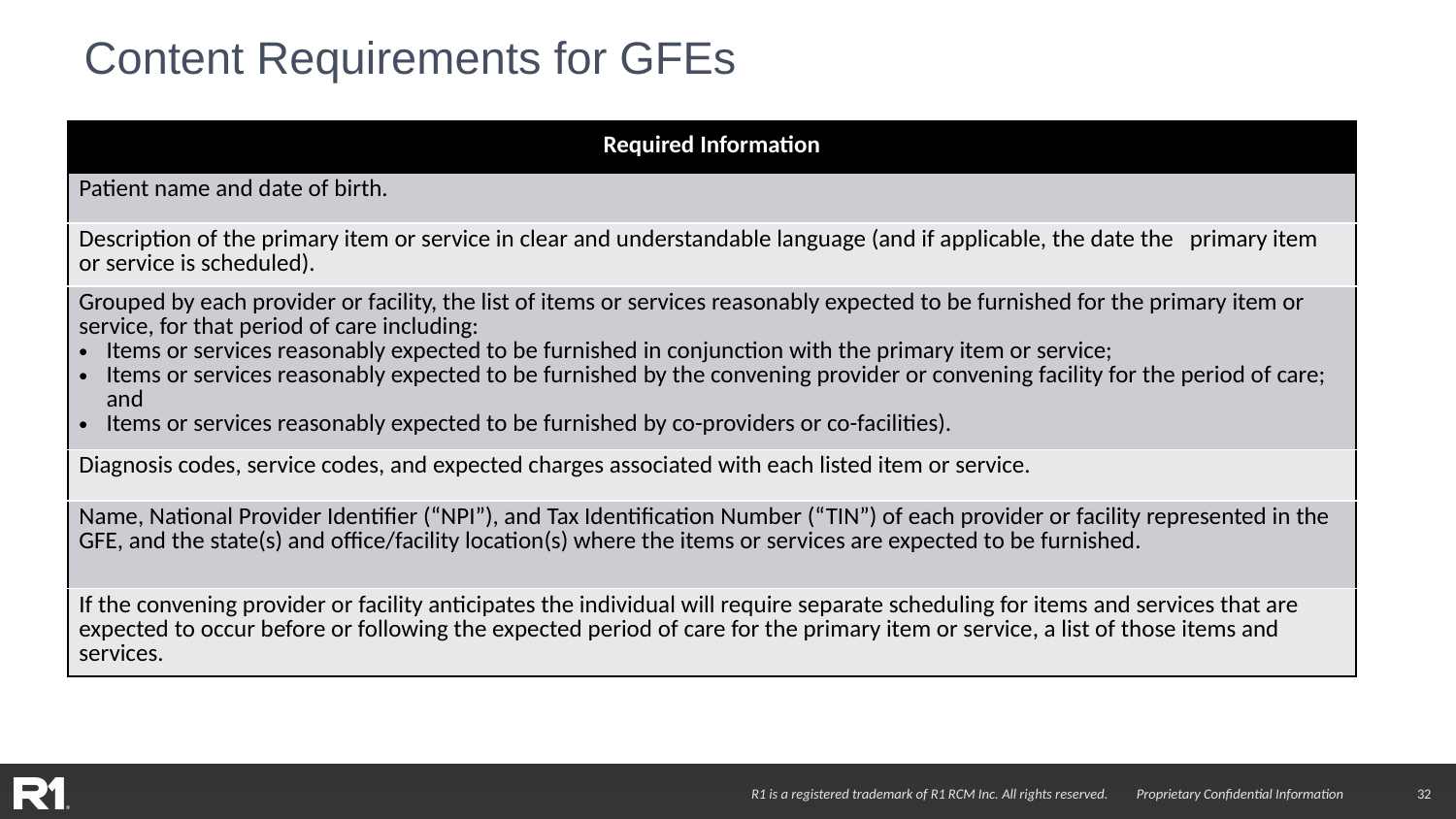

# Content Requirements for GFEs
| Required Information |
| --- |
| Patient name and date of birth. |
| Description of the primary item or service in clear and understandable language (and if applicable, the date the primary item or service is scheduled). |
| Grouped by each provider or facility, the list of items or services reasonably expected to be furnished for the primary item or service, for that period of care including: Items or services reasonably expected to be furnished in conjunction with the primary item or service; Items or services reasonably expected to be furnished by the convening provider or convening facility for the period of care; and Items or services reasonably expected to be furnished by co-providers or co-facilities). |
| Diagnosis codes, service codes, and expected charges associated with each listed item or service. |
| Name, National Provider Identifier (“NPI”), and Tax Identification Number (“TIN”) of each provider or facility represented in the GFE, and the state(s) and office/facility location(s) where the items or services are expected to be furnished. |
| If the convening provider or facility anticipates the individual will require separate scheduling for items and services that are expected to occur before or following the expected period of care for the primary item or service, a list of those items and services. |